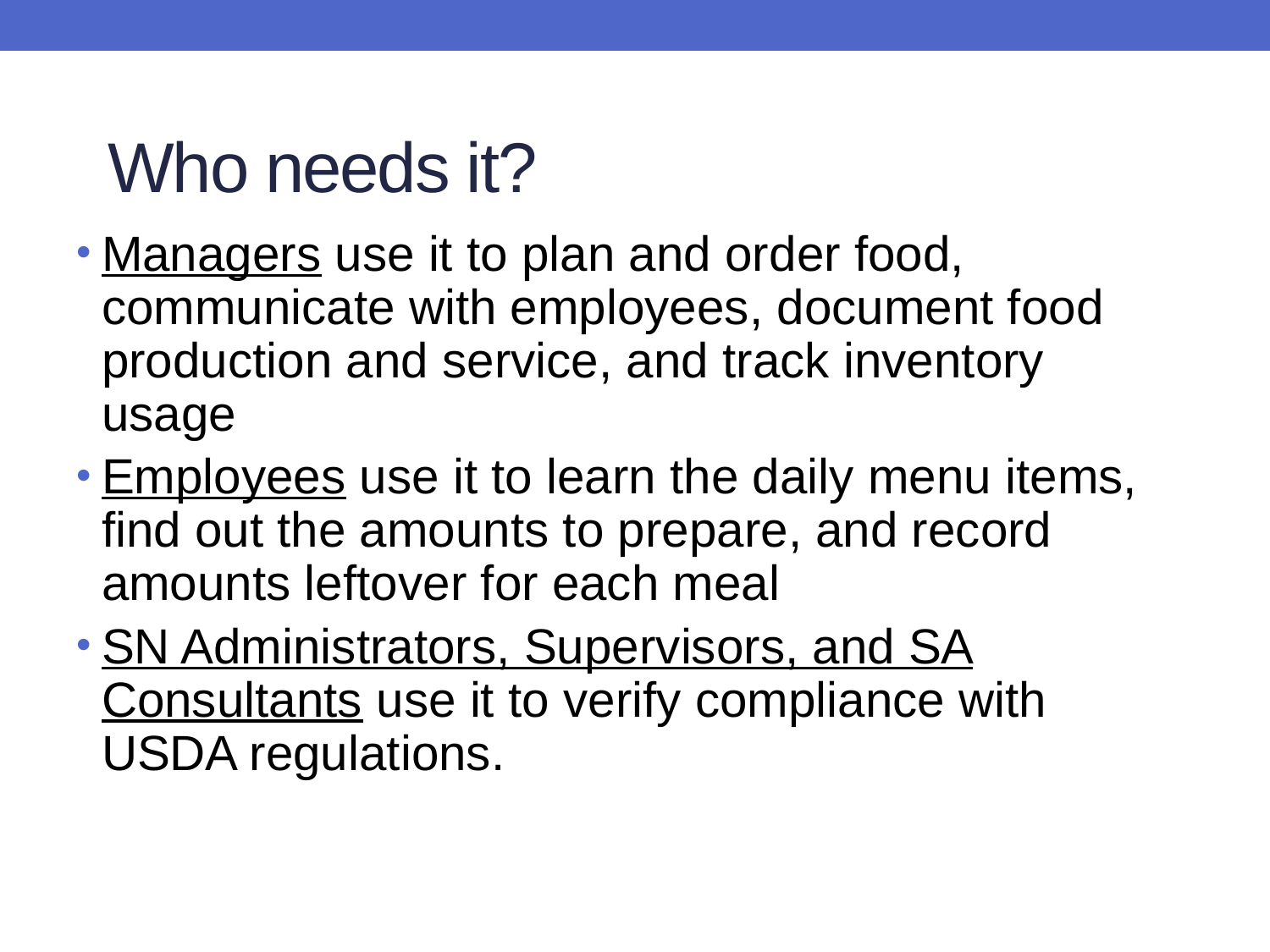

# Who needs it?
Managers use it to plan and order food, communicate with employees, document food production and service, and track inventory usage
Employees use it to learn the daily menu items, find out the amounts to prepare, and record amounts leftover for each meal
SN Administrators, Supervisors, and SA Consultants use it to verify compliance with USDA regulations.